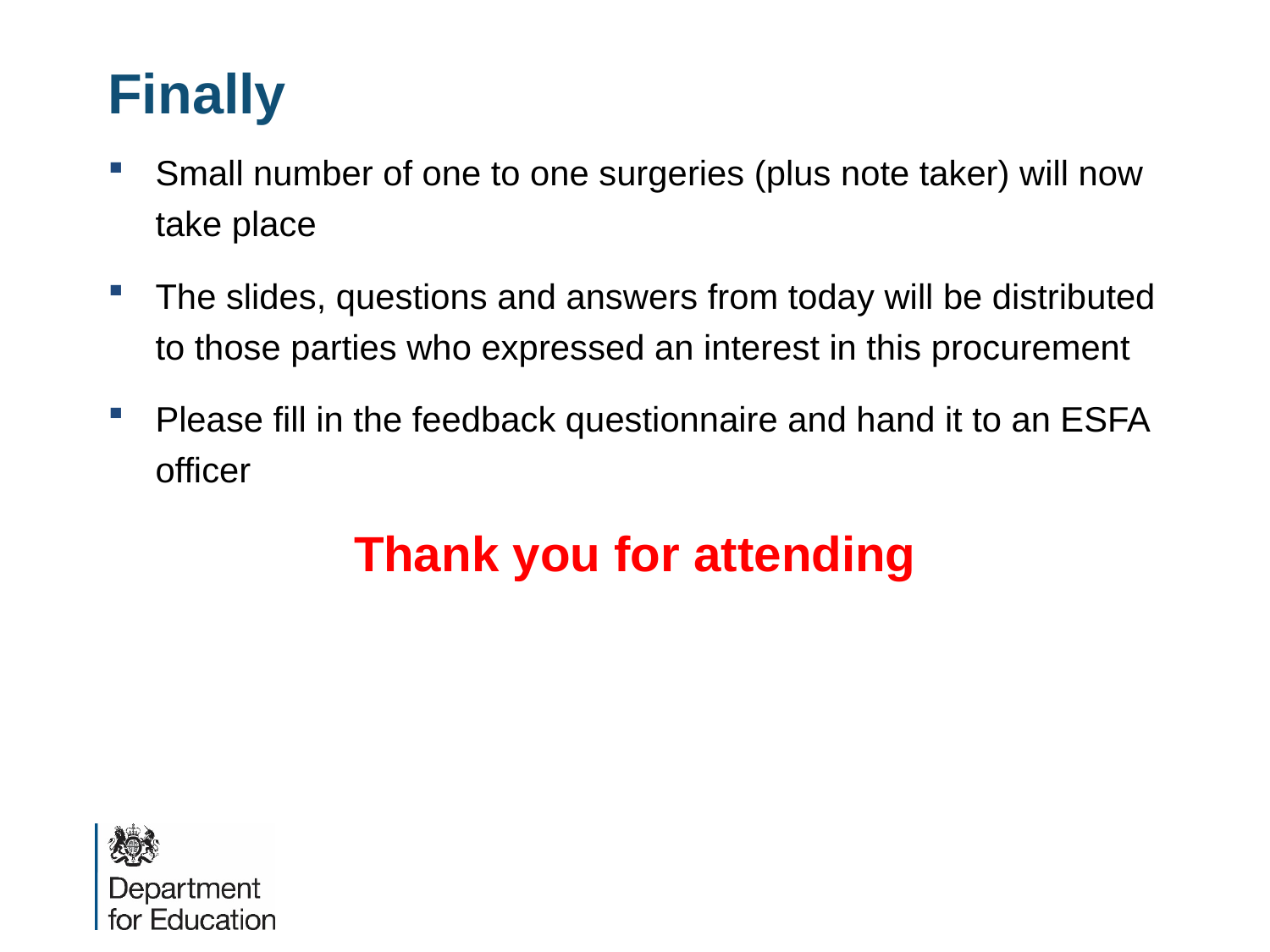

# Finally
Small number of one to one surgeries (plus note taker) will now take place
The slides, questions and answers from today will be distributed to those parties who expressed an interest in this procurement
Please fill in the feedback questionnaire and hand it to an ESFA officer
Thank you for attending